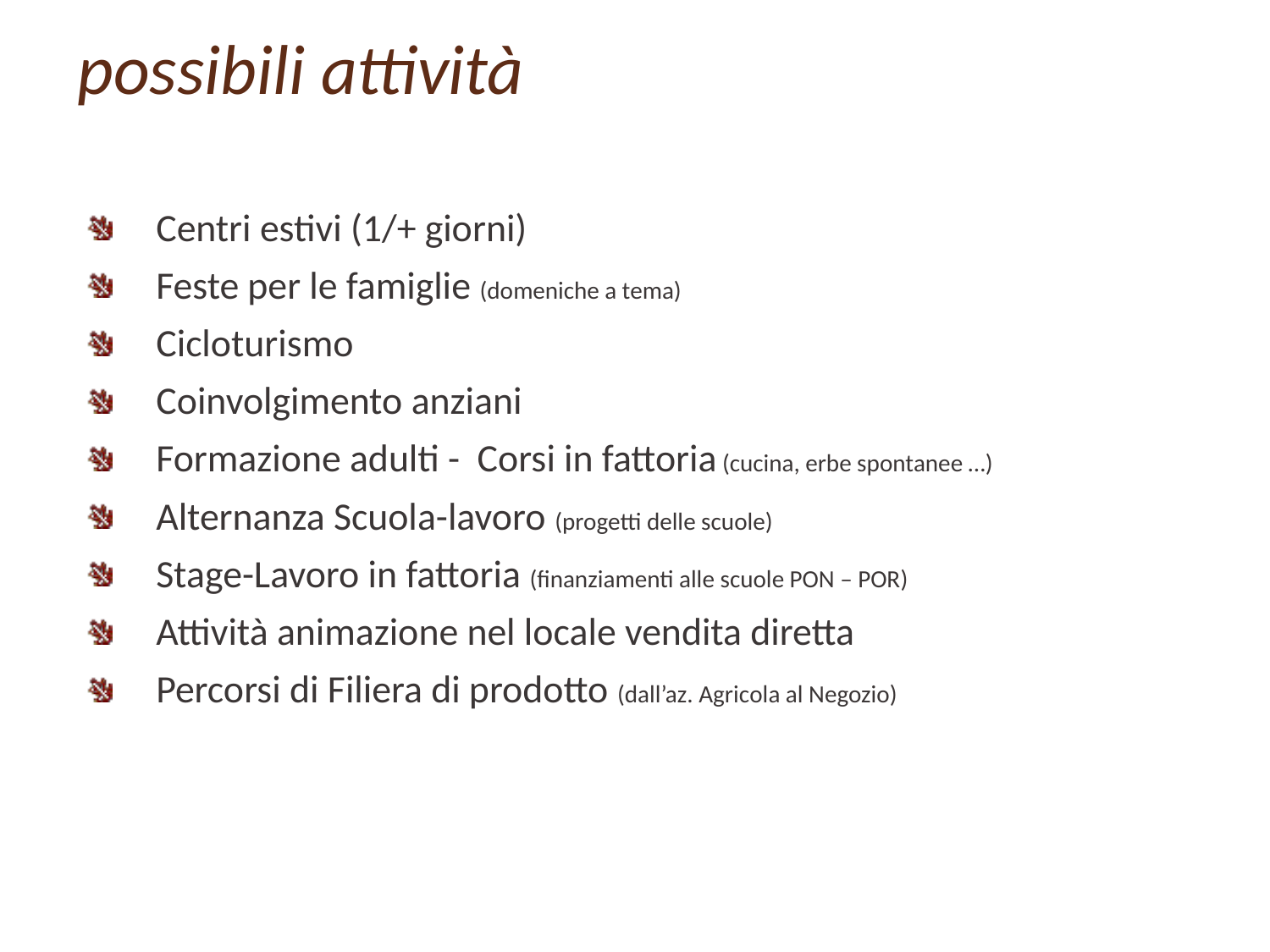

# possibili attività
Centri estivi (1/+ giorni)
Feste per le famiglie (domeniche a tema)
Cicloturismo
Coinvolgimento anziani
Formazione adulti -  Corsi in fattoria (cucina, erbe spontanee …)
Alternanza Scuola-lavoro (progetti delle scuole)
Stage-Lavoro in fattoria (finanziamenti alle scuole PON – POR)
Attività animazione nel locale vendita diretta
Percorsi di Filiera di prodotto (dall’az. Agricola al Negozio)